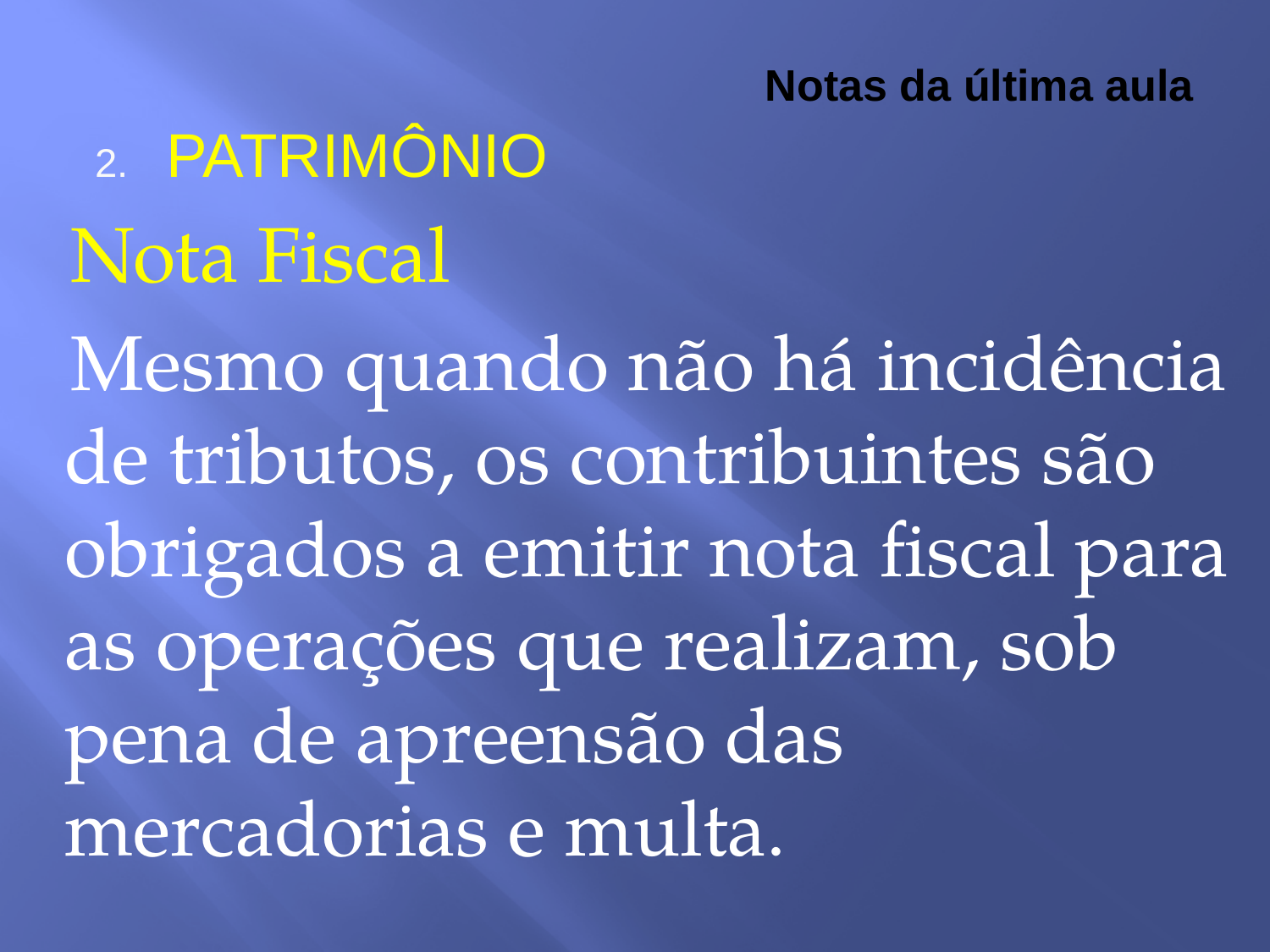

# Notas da última aula
PATRIMÔNIO

Nota Fiscal
Mesmo quando não há incidência de tributos, os contribuintes são obrigados a emitir nota fiscal para as operações que realizam, sob pena de apreensão das mercadorias e multa.